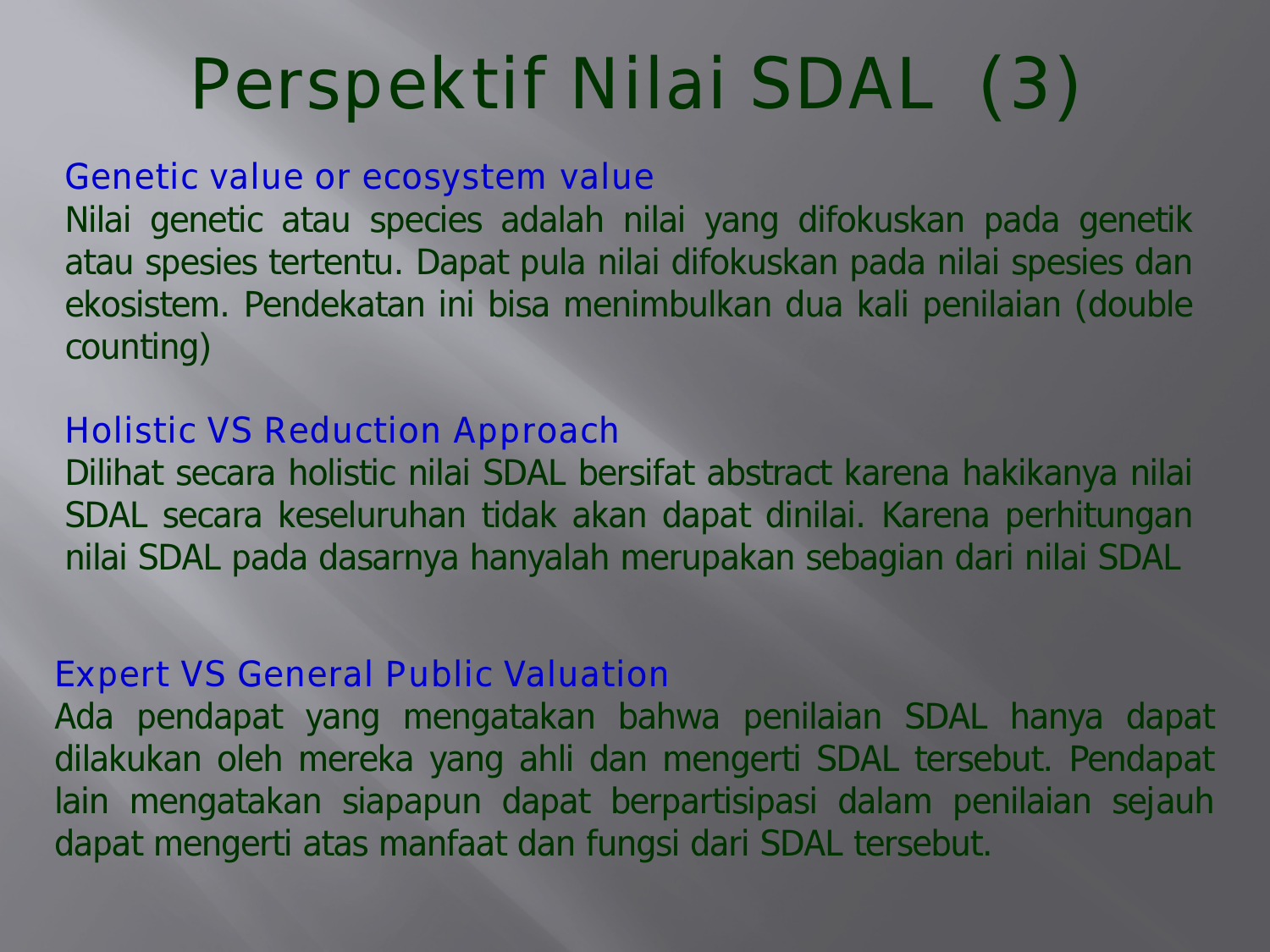

Perspektif Nilai SDAL  (3)
Genetic value or ecosystem value
Nilai genetic atau species adalah nilai yang difokuskan pada genetik atau spesies tertentu. Dapat pula nilai difokuskan pada nilai spesies dan ekosistem. Pendekatan ini bisa menimbulkan dua kali penilaian (double counting)
Holistic VS Reduction Approach
Dilihat secara holistic nilai SDAL bersifat abstract karena hakikanya nilai SDAL secara keseluruhan tidak akan dapat dinilai. Karena perhitungan nilai SDAL pada dasarnya hanyalah merupakan sebagian dari nilai SDAL
Expert VS General Public Valuation
Ada pendapat yang mengatakan bahwa penilaian SDAL hanya dapat dilakukan oleh mereka yang ahli dan mengerti SDAL tersebut. Pendapat lain mengatakan siapapun dapat berpartisipasi dalam penilaian sejauh dapat mengerti atas manfaat dan fungsi dari SDAL tersebut.